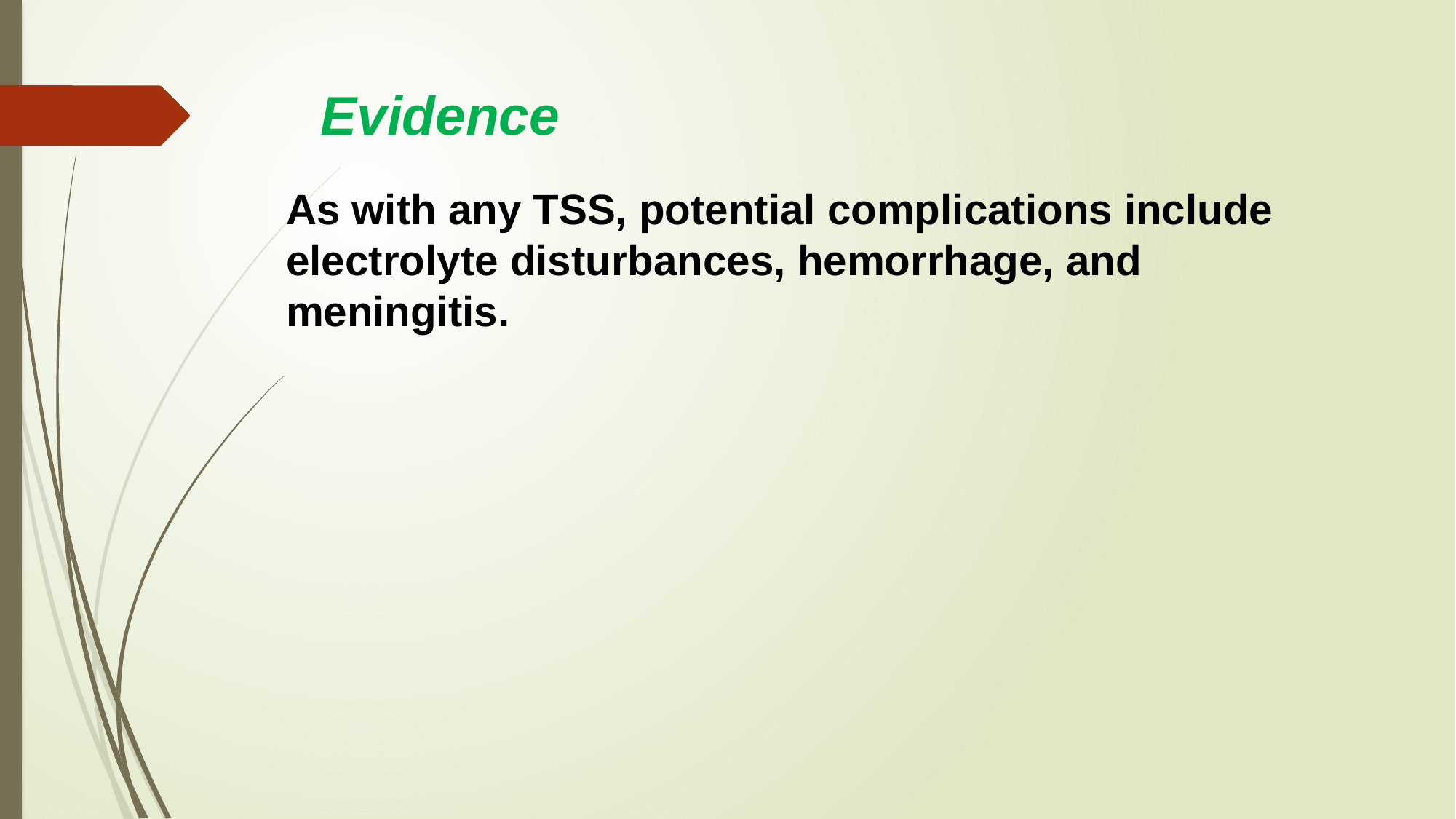

# Evidence
As with any TSS, potential complications include electrolyte disturbances, hemorrhage, and meningitis.